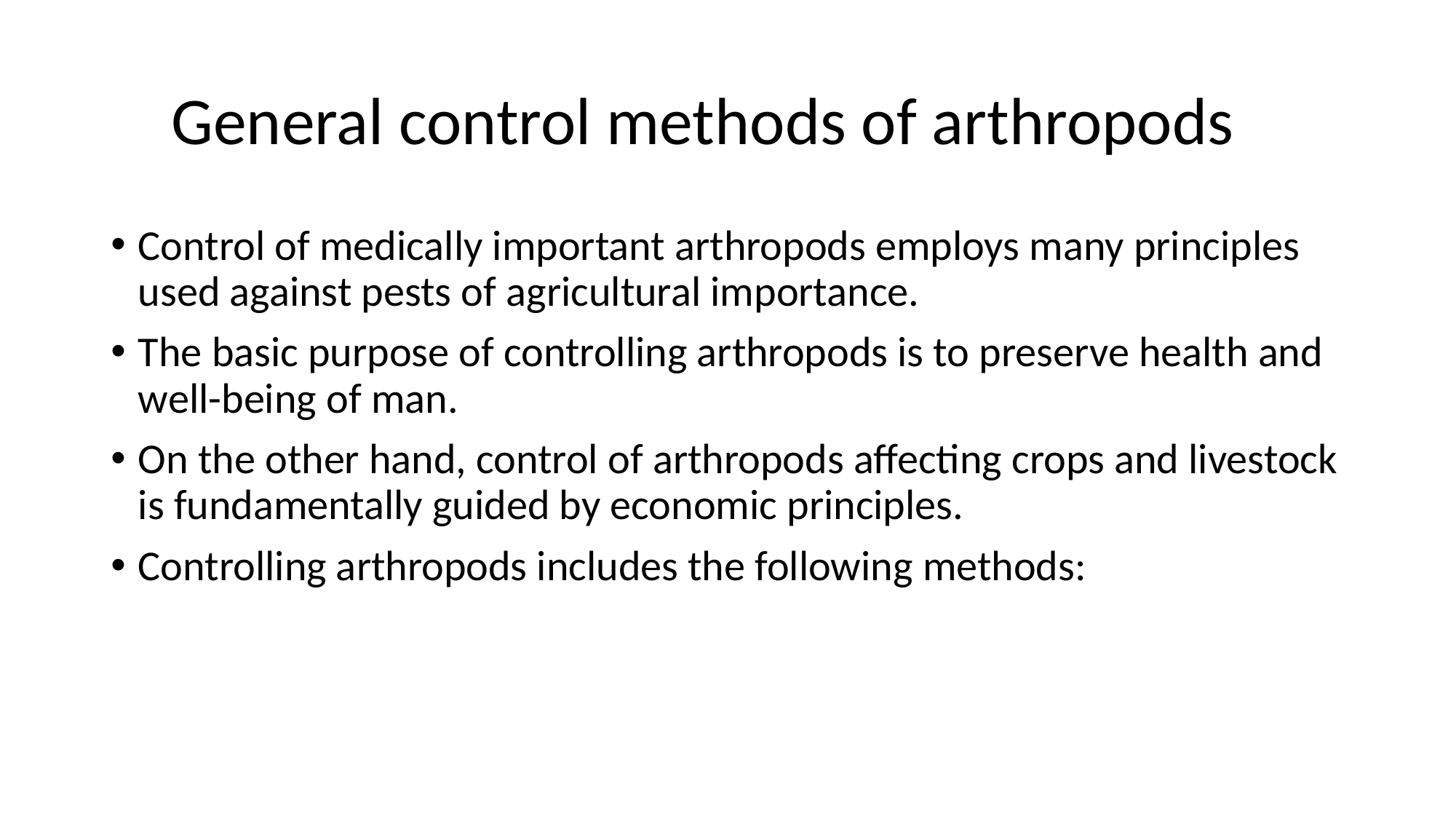

# General control methods of arthropods
Control of medically important arthropods employs many principles used against pests of agricultural importance.
The basic purpose of controlling arthropods is to preserve health and well-being of man.
On the other hand, control of arthropods affecting crops and livestock is fundamentally guided by economic principles.
Controlling arthropods includes the following methods: